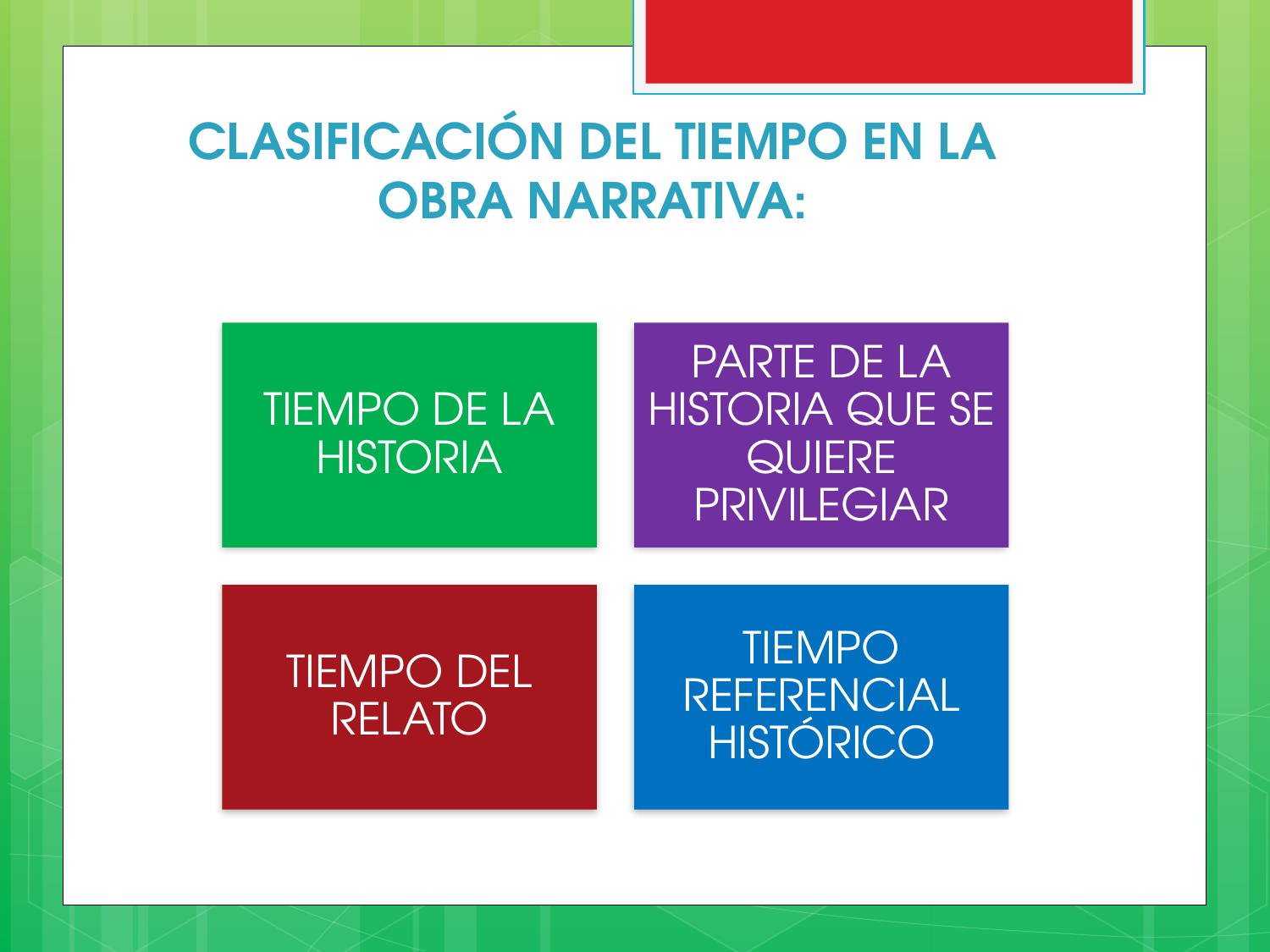

# CLASIFICACIÓN DEL TIEMPO EN LA OBRA NARRATIVA:
TIEMPO DE LA HISTORIA
PARTE DE LA HISTORIA QUE SE QUIERE PRIVILEGIAR
TIEMPO DEL RELATO
TIEMPO REFERENCIAL HISTÓRICO